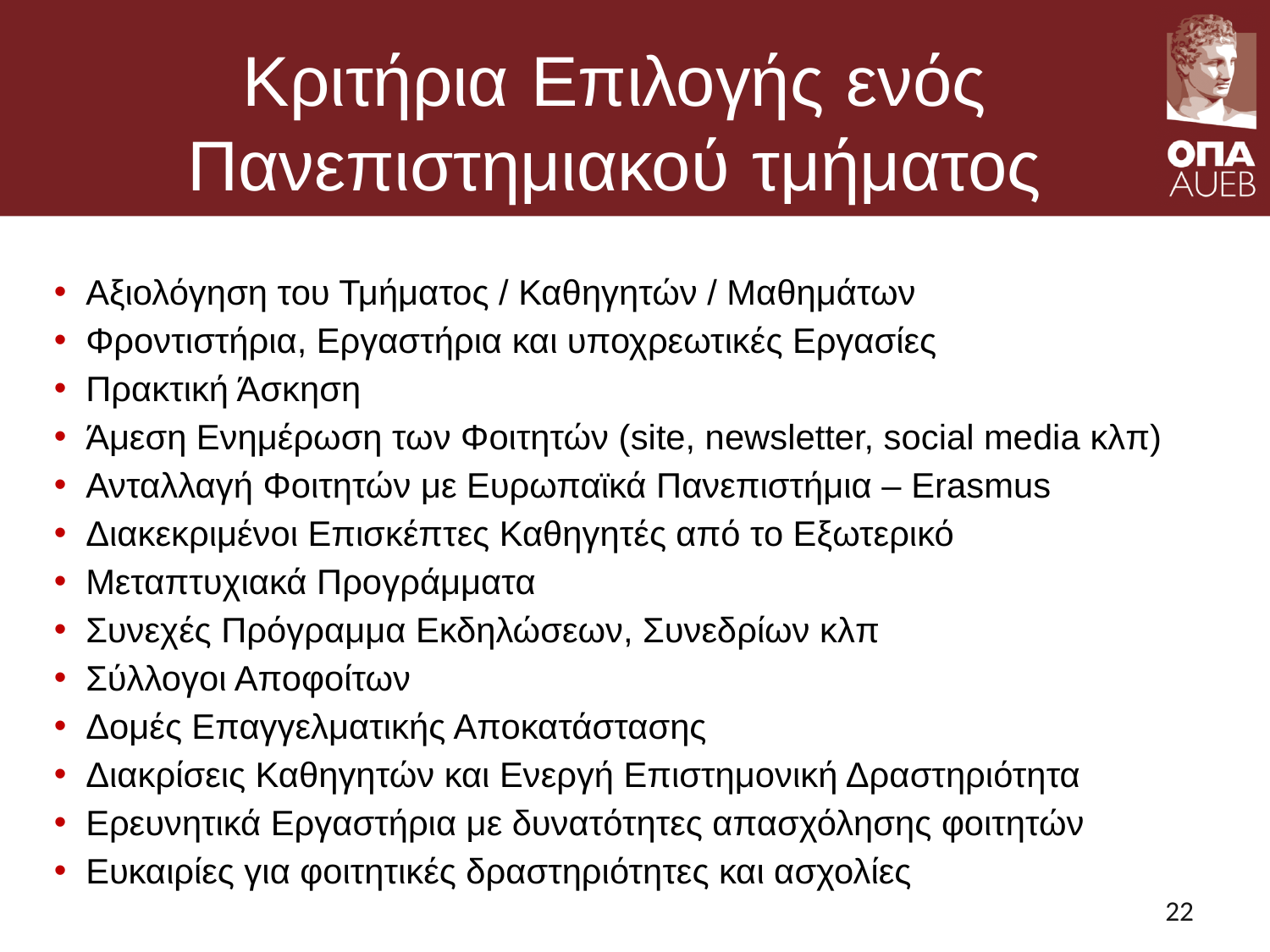

# Κριτήρια Επιλογής ενός Πανεπιστημιακού τμήματος
  Αξιολόγηση του Τμήματος / Καθηγητών / Μαθημάτων
  Φροντιστήρια, Εργαστήρια και υποχρεωτικές Εργασίες
  Πρακτική Άσκηση
  Άμεση Ενημέρωση των Φοιτητών (site, newsletter, social media κλπ)
  Ανταλλαγή Φοιτητών με Ευρωπαϊκά Πανεπιστήμια – Erasmus
  Διακεκριμένοι Επισκέπτες Καθηγητές από το Εξωτερικό
  Μεταπτυχιακά Προγράμματα
  Συνεχές Πρόγραμμα Εκδηλώσεων, Συνεδρίων κλπ
  Σύλλογοι Αποφοίτων
  Δομές Επαγγελματικής Αποκατάστασης
  Διακρίσεις Καθηγητών και Ενεργή Επιστημονική Δραστηριότητα
  Ερευνητικά Εργαστήρια με δυνατότητες απασχόλησης φοιτητών
  Ευκαιρίες για φοιτητικές δραστηριότητες και ασχολίες
22